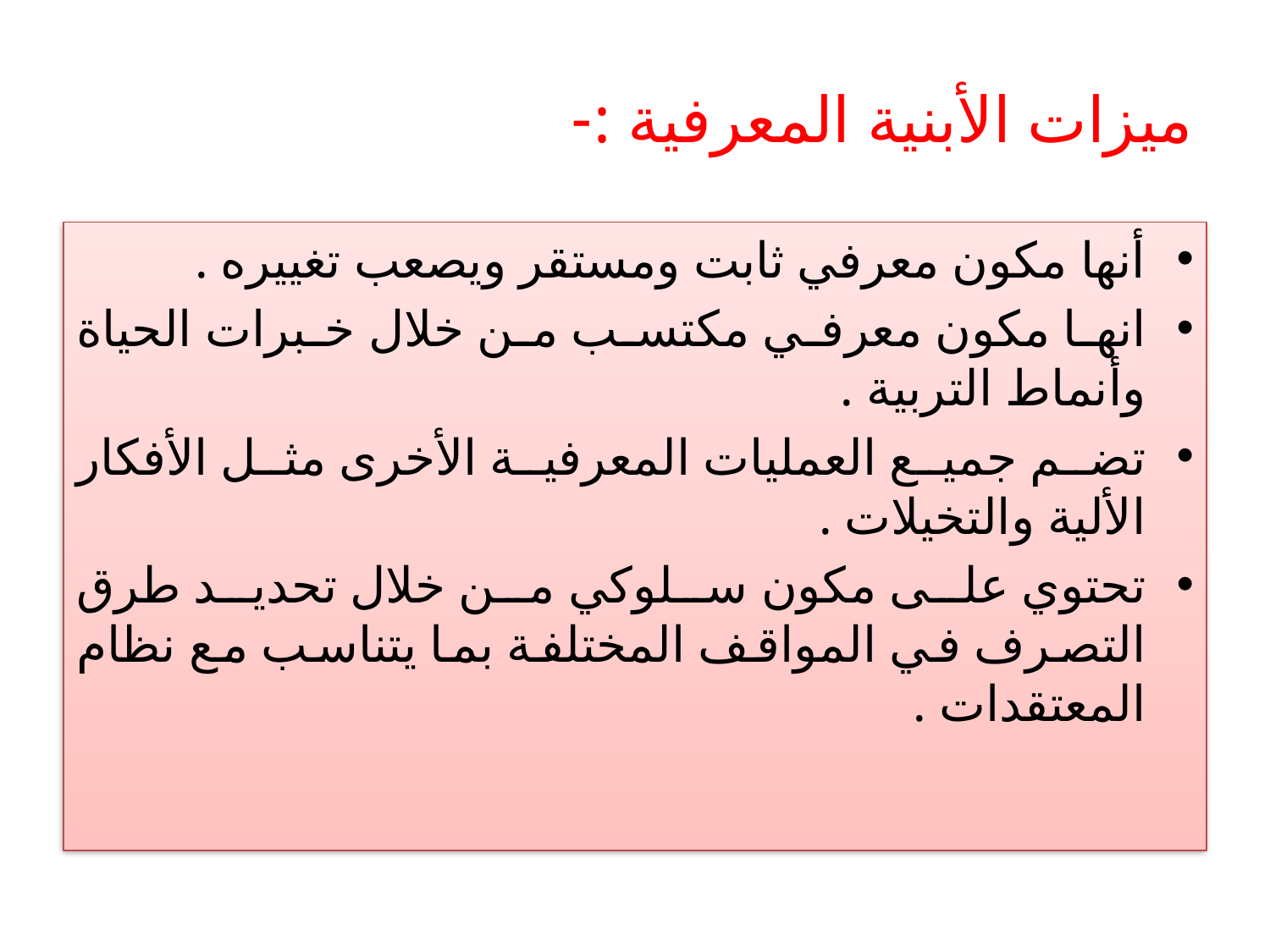

# ميزات الأبنية المعرفية :-
أنها مكون معرفي ثابت ومستقر ويصعب تغييره .
انها مكون معرفي مكتسب من خلال خبرات الحياة وأنماط التربية .
تضم جميع العمليات المعرفية الأخرى مثل الأفكار الألية والتخيلات .
تحتوي على مكون سلوكي من خلال تحديد طرق التصرف في المواقف المختلفة بما يتناسب مع نظام المعتقدات .